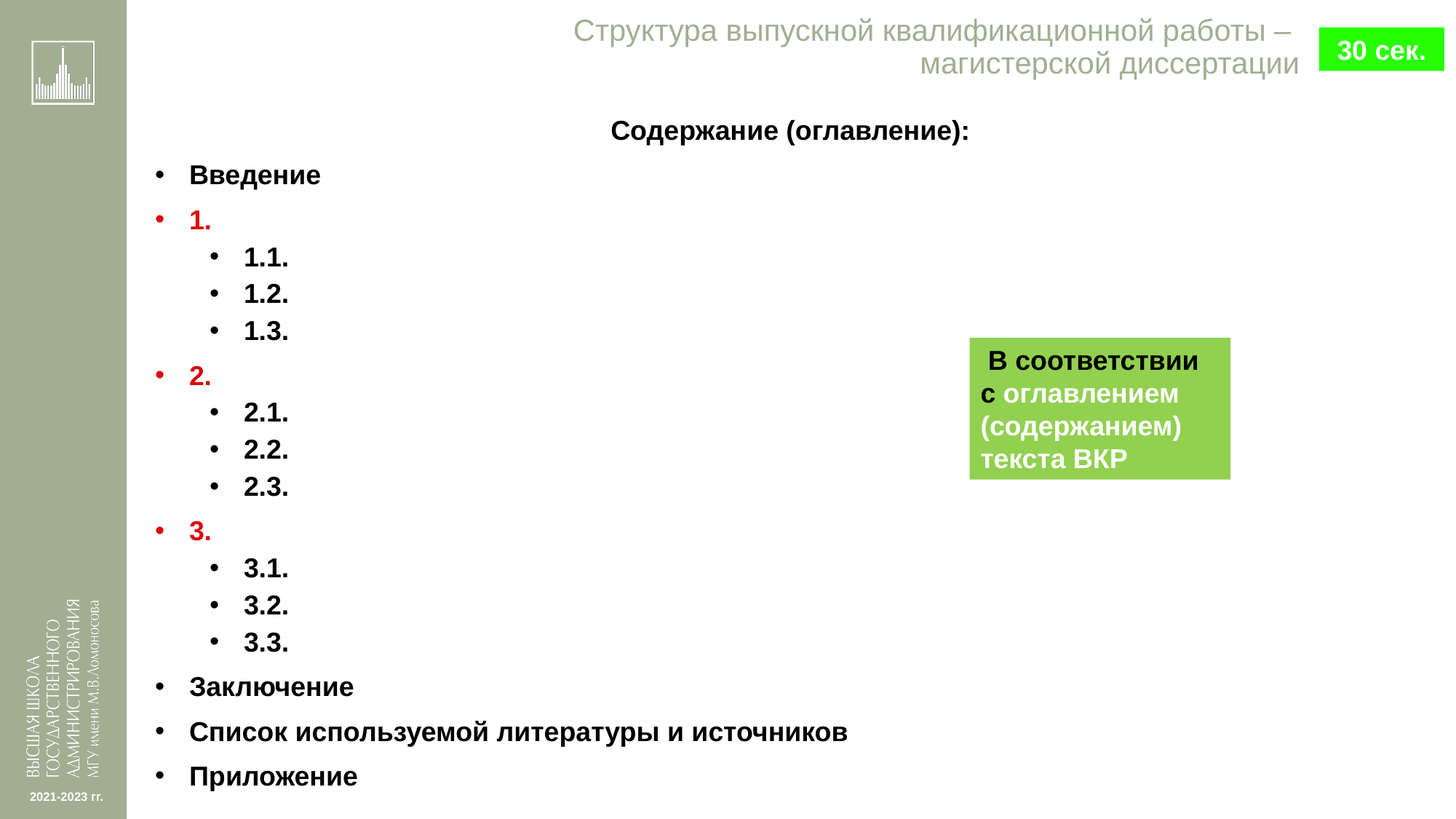

Структура выпускной квалификационной работы –
магистерской диссертации
30 сек.
Содержание (оглавление):
Введение
1.
1.1.
1.2.
1.3.
2.
2.1.
2.2.
2.3.
3.
3.1.
3.2.
3.3.
Заключение
Список используемой литературы и источников
Приложение

 В соответствии с оглавлением (содержанием)
текста ВКР